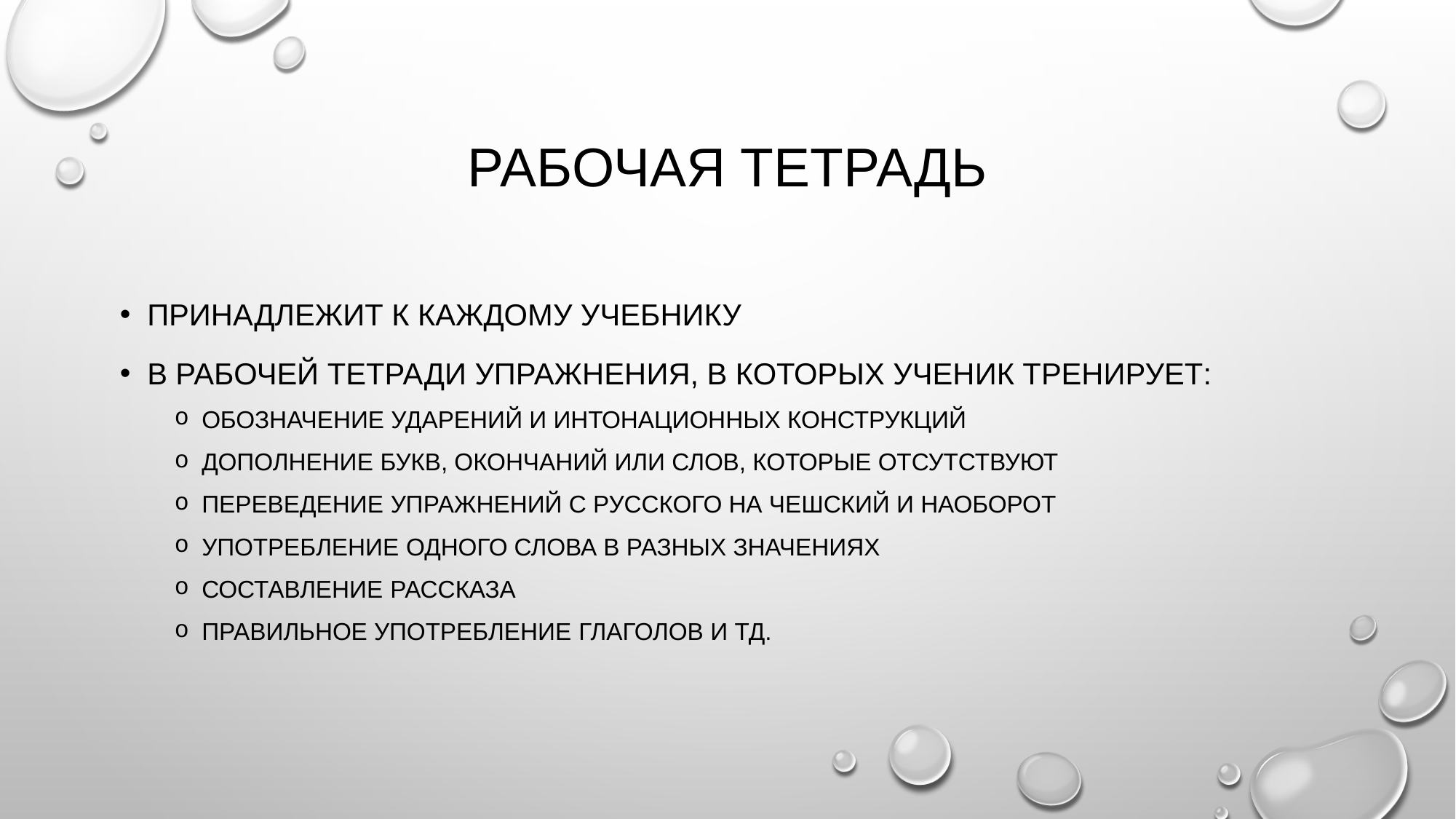

# рабочая тетрадь
принадлежит к каждому учебнику
в рабочей тетради упражнения, в которых ученик тренирует:
обозначение ударений и интонационных конструкций
Дополнение букв, окончаний или слов, которые отсутствуют
Переведение упражнений с русского на чешский и наоборот
Употребление одного слова в разных значениях
Составление рассказа
правильное употребление глаголов и тд.